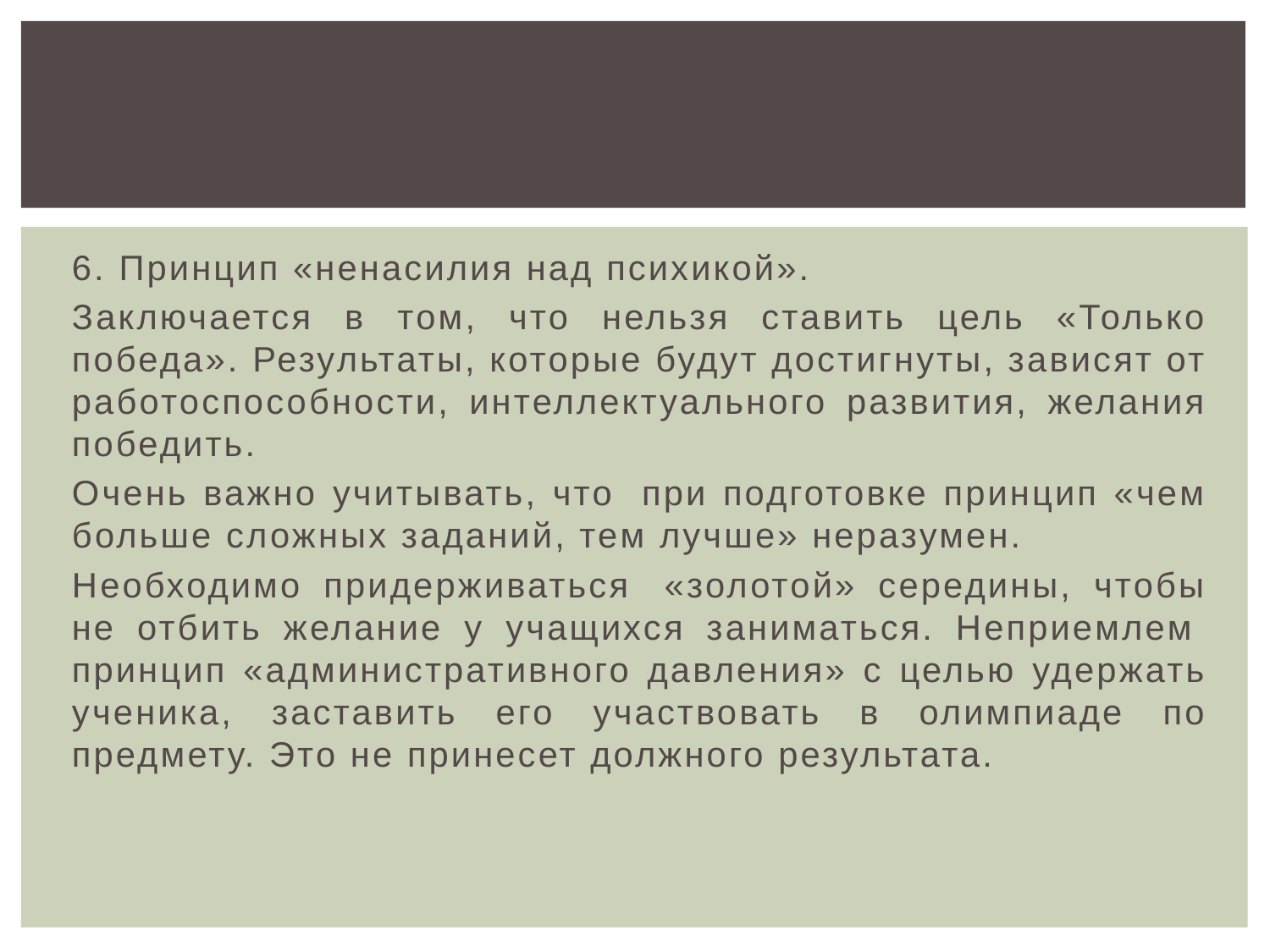

#
6. Принцип «ненасилия над психикой».
Заключается в том, что нельзя ставить цель «Только победа». Результаты, которые будут достигнуты, зависят от работоспособности, интеллектуального развития, желания победить.
Очень важно учитывать, что  при подготовке принцип «чем больше сложных заданий, тем лучше» неразумен.
Необходимо придерживаться  «золотой» середины, чтобы не отбить желание у учащихся заниматься. Неприемлем  принцип «административного давления» с целью удержать ученика, заставить его участвовать в олимпиаде по предмету. Это не принесет должного результата.